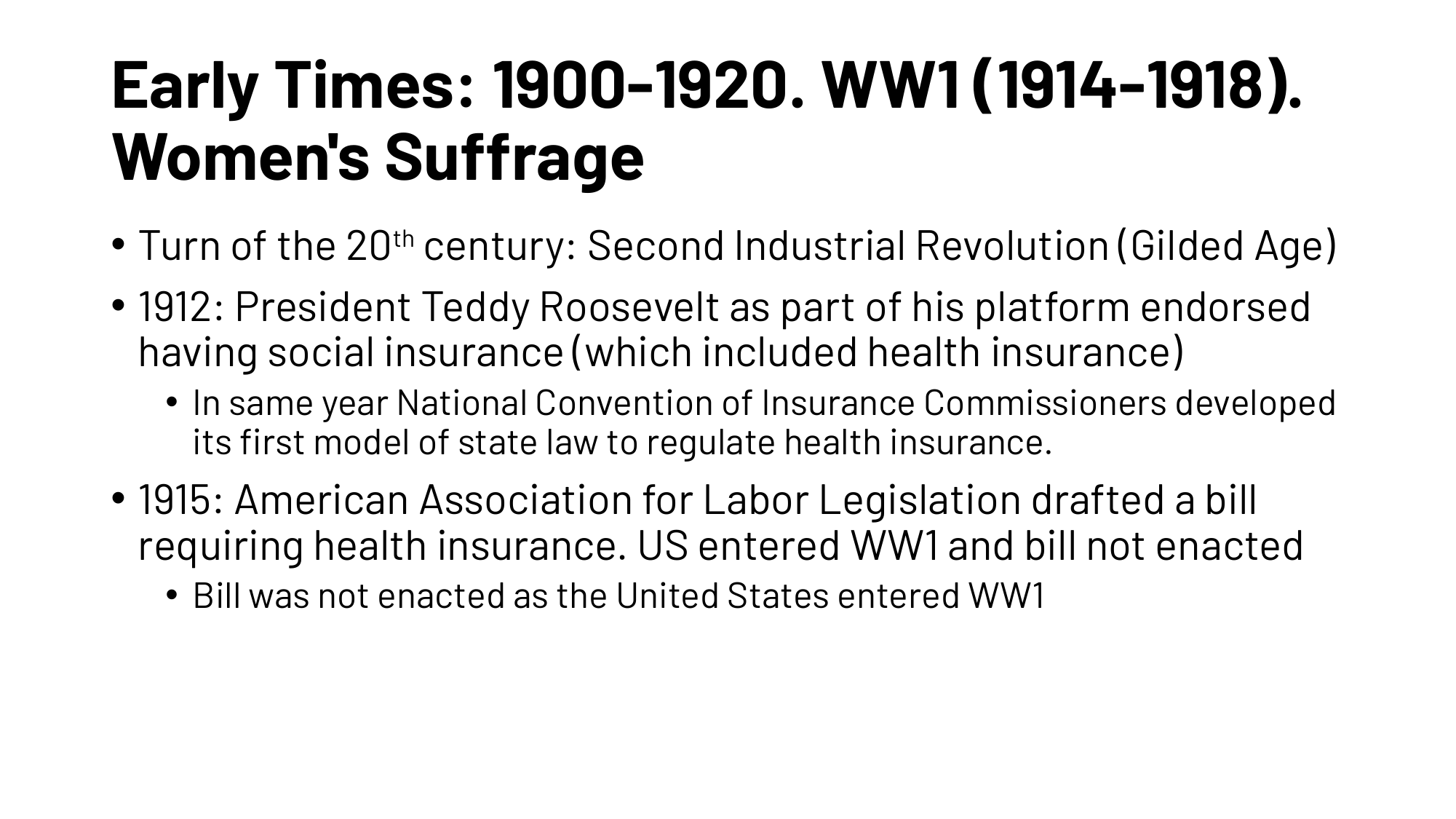

# Early Times: 1900-1920. WW1 (1914-1918). Women's Suffrage
Turn of the 20th century: Second Industrial Revolution (Gilded Age)
1912: President Teddy Roosevelt as part of his platform endorsed having social insurance (which included health insurance)
In same year National Convention of Insurance Commissioners developed its first model of state law to regulate health insurance.
1915: American Association for Labor Legislation drafted a bill requiring health insurance. US entered WW1 and bill not enacted
Bill was not enacted as the United States entered WW1